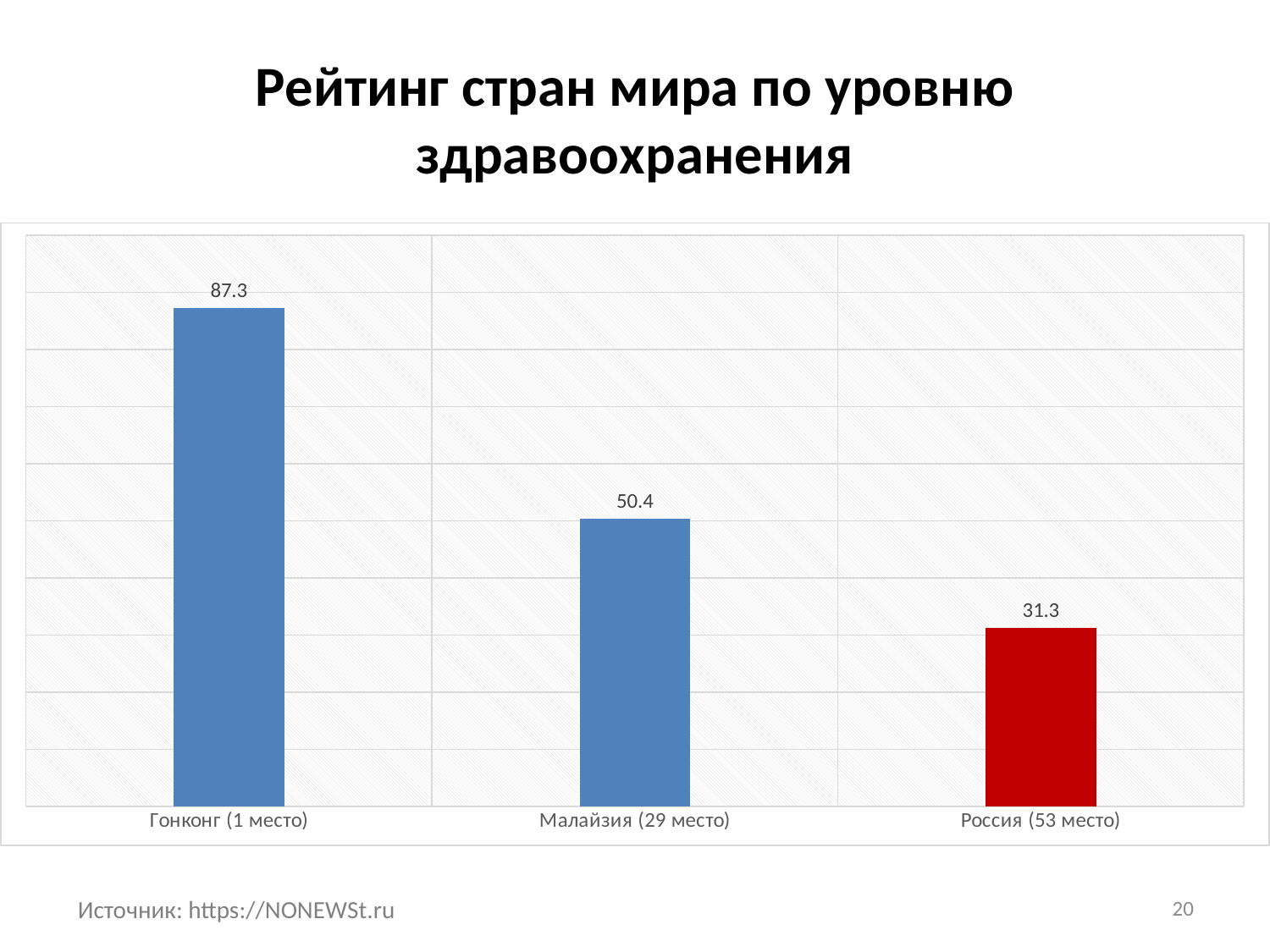

# Рейтинг стран мира по уровню здравоохранения

### Chart

| Category | Ряд 1 |
|---|---|
| Гонконг (1 место) | 87.3 |
| Малайзия (29 место) | 50.4 |
| Россия (53 место) | 31.3 |
20
Источник: https://NONEWSt.ru